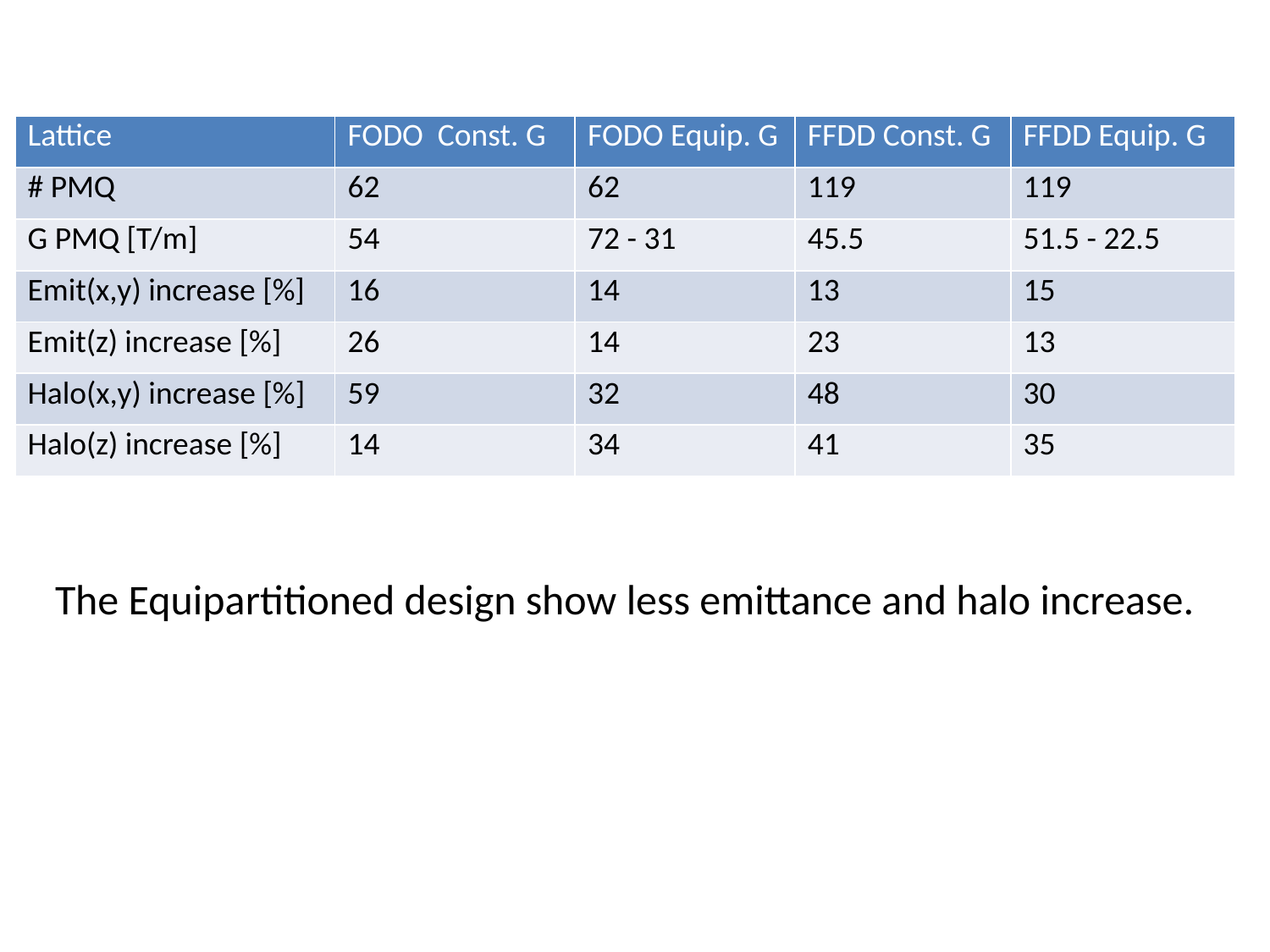

| Lattice | FODO Const. G | FODO Equip. G | FFDD Const. G | FFDD Equip. G |
| --- | --- | --- | --- | --- |
| # PMQ | 62 | 62 | 119 | 119 |
| G PMQ [T/m] | 54 | 72 - 31 | 45.5 | 51.5 - 22.5 |
| Emit(x,y) increase [%] | 16 | 14 | 13 | 15 |
| Emit(z) increase [%] | 26 | 14 | 23 | 13 |
| Halo(x,y) increase [%] | 59 | 32 | 48 | 30 |
| Halo(z) increase [%] | 14 | 34 | 41 | 35 |
The Equipartitioned design show less emittance and halo increase.